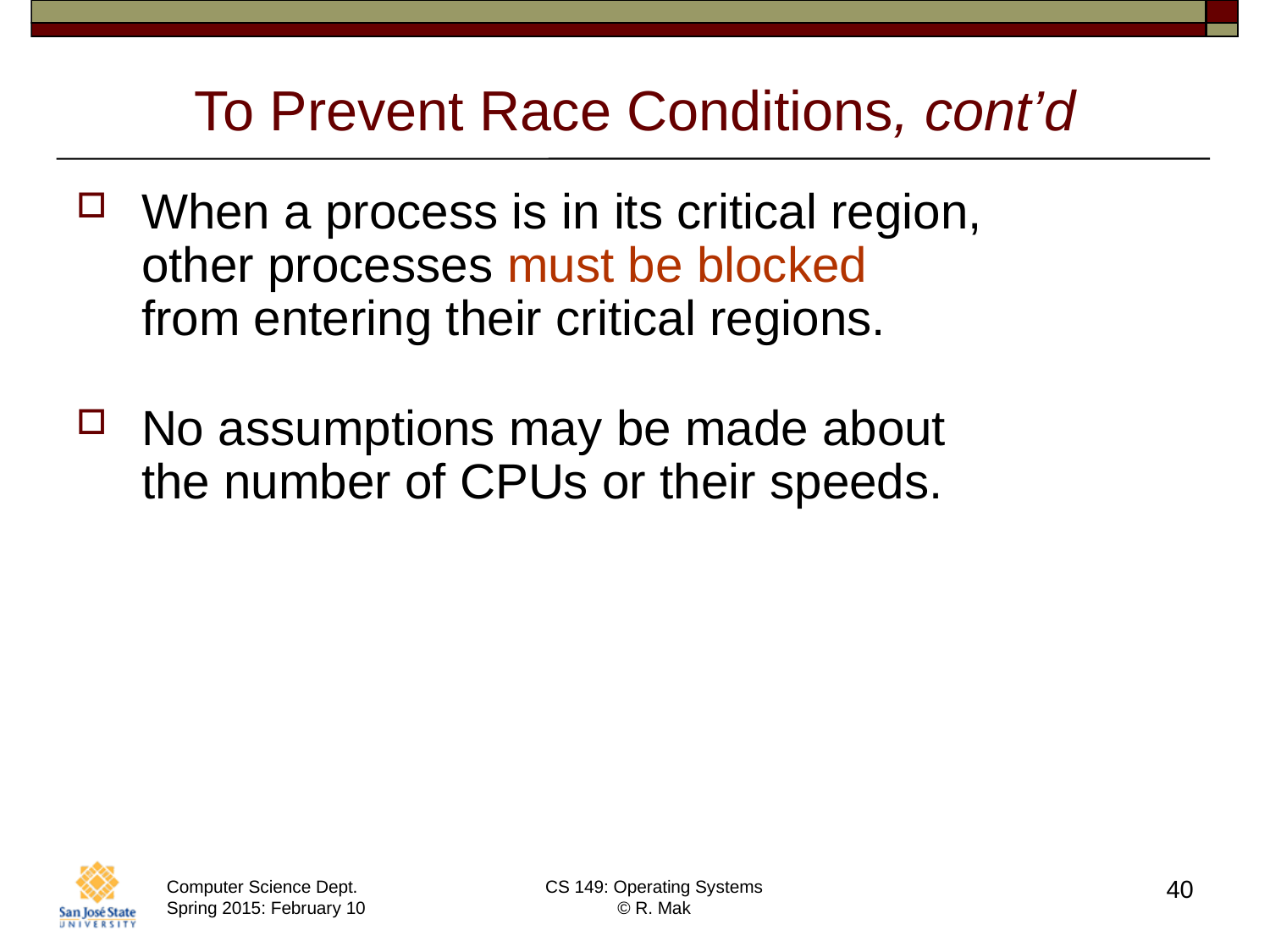

# To Prevent Race Conditions, cont’d
When a process is in its critical region,
other processes must be blocked
from entering their critical regions.

No assumptions may be made about
the number of CPUs or their speeds.
40